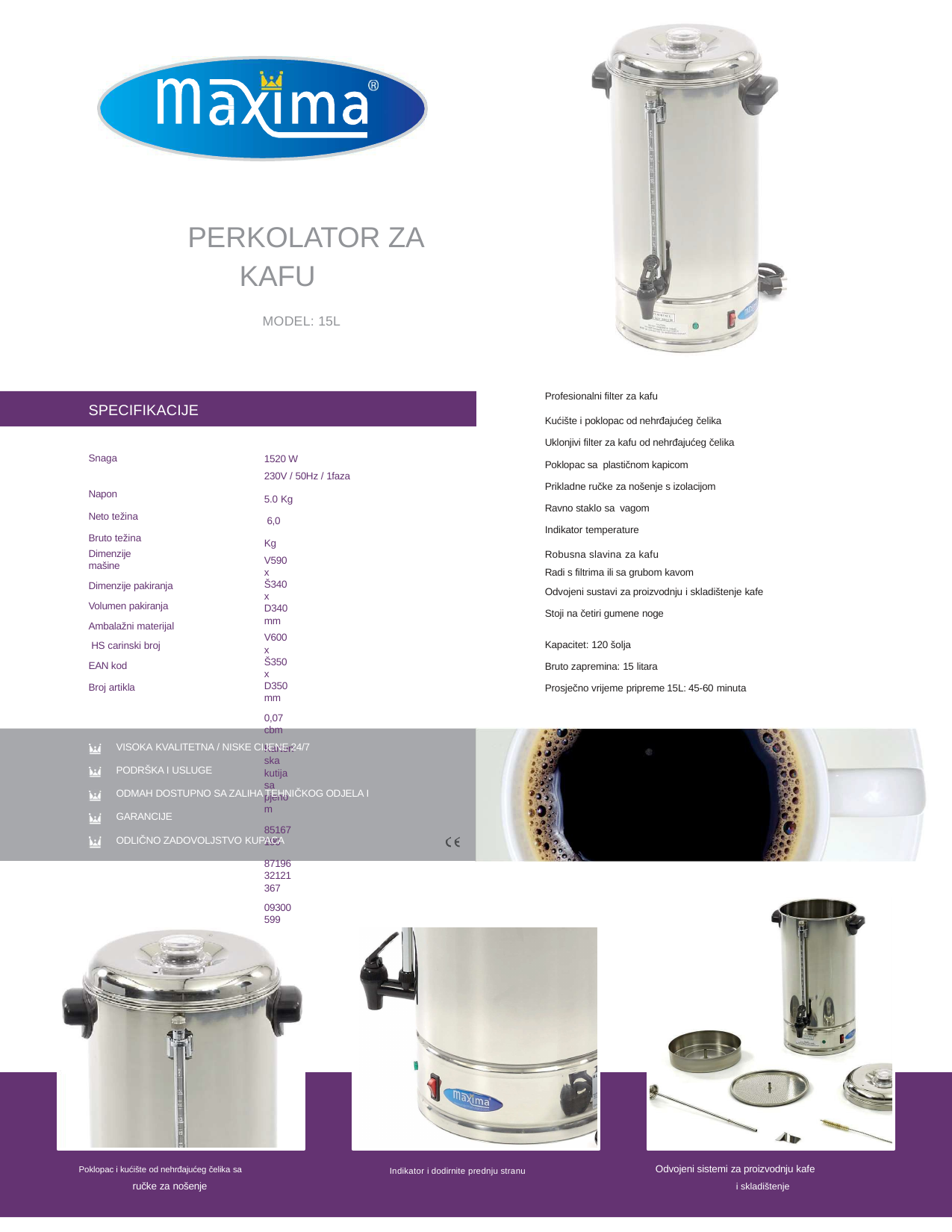

PERKOLATOR ZA KAFU
MODEL: 15L

Profesionalni filter za kafu

Kućište i poklopac od nehrđajućeg čelika
Uklonjivi filter za kafu od nehrđajućeg čelika
Poklopac sa  plastičnom kapicom
Prikladne ručke za nošenje s izolacijom
Ravno staklo sa  vagom
Indikator temperature

Robusna slavina za kafu

SPECIFIKACIJE
Snaga  Napon
Neto težina  Bruto težina
Dimenzije mašine
Dimenzije pakiranja  Volumen pakiranja  Ambalažni materijal  HS carinski broj  EAN kod
Broj artikla
1520 W
230V / 50Hz / 1faza
5.0 Kg  6,0 Kg
V590 x Š340 x D340 mm
V600 x Š350 x D350 mm
0,07 cbm
Kartonska kutija sa pjenom
85167190
8719632121367
09300599
Radi s filtrima ili sa grubom kavom
Odvojeni sustavi za proizvodnju i skladištenje kafe
Stoji na četiri gumene noge
Kapacitet: 120 šolja
Bruto zapremina: 15 litara
Prosječno vrijeme pripreme 15L: 45-60 minuta

VISOKA KVALITETNA / NISKE CIJENE 24/7
PODRŠKA I USLUGE
ODMAH DOSTUPNO SA ZALIHA TEHNIČKOG ODJELA I  GARANCIJE

ODLIČNO ZADOVOLJSTVO KUPACA

Odvojeni sistemi za proizvodnju kafe
i skladištenje
Poklopac i kućište od nehrđajućeg čelika sa
ručke za nošenje
Indikator i dodirnite prednju stranu